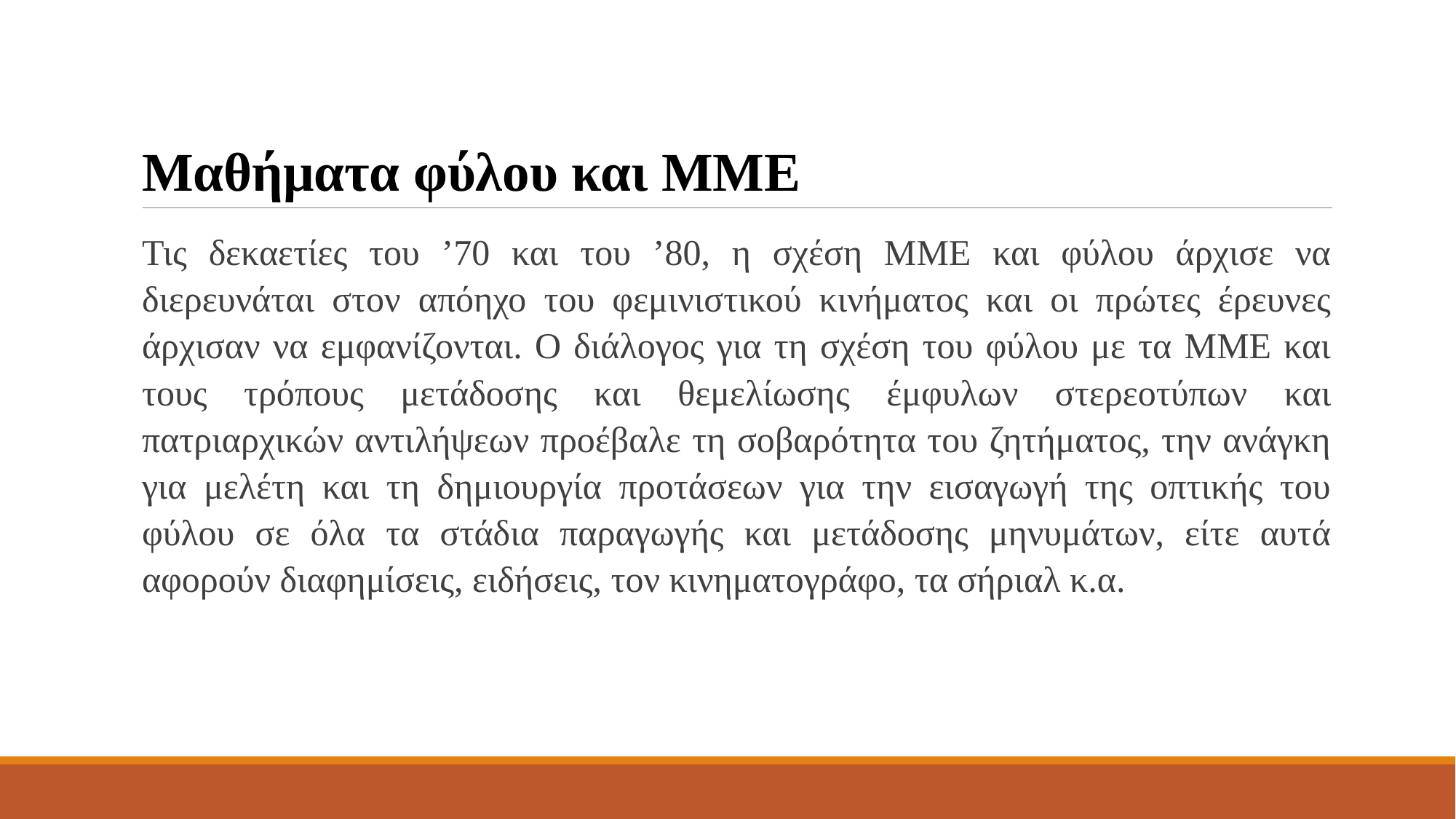

# Μαθήματα φύλου και ΜΜΕ
Τις δεκαετίες του ’70 και του ’80, η σχέση ΜΜΕ και φύλου άρχισε να διερευνάται στον απόηχο του φεμινιστικού κινήματος και οι πρώτες έρευνες άρχισαν να εμφανίζονται. Ο διάλογος για τη σχέση του φύλου με τα ΜΜΕ και τους τρόπους μετάδοσης και θεμελίωσης έμφυλων στερεοτύπων και πατριαρχικών αντιλήψεων προέβαλε τη σοβαρότητα του ζητήματος, την ανάγκη για μελέτη και τη δημιουργία προτάσεων για την εισαγωγή της οπτικής του φύλου σε όλα τα στάδια παραγωγής και μετάδοσης μηνυμάτων, είτε αυτά αφορούν διαφημίσεις, ειδήσεις, τον κινηματογράφο, τα σήριαλ κ.α.